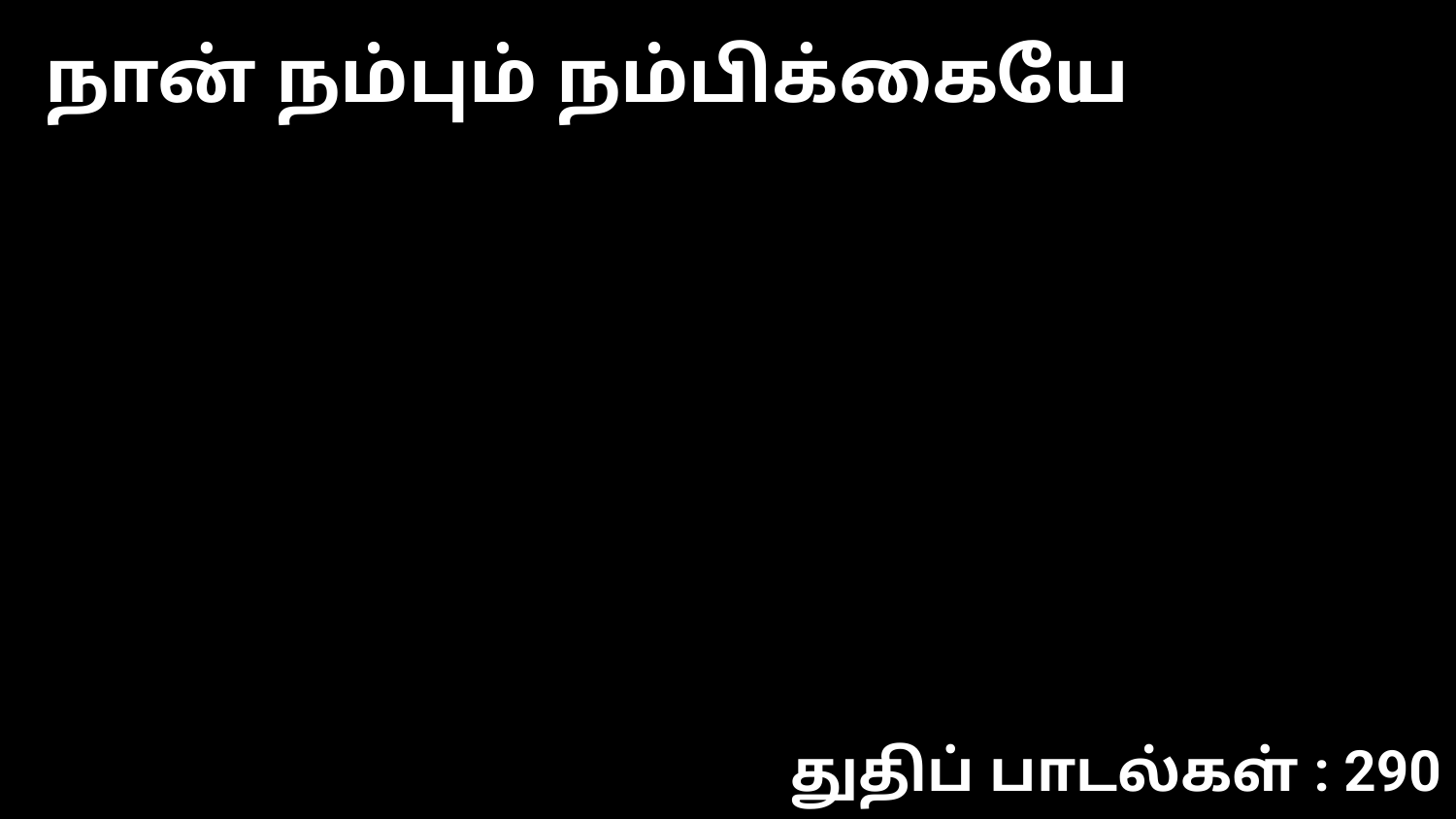

நான் நம்பும் நம்பிக்கையே
துதிப் பாடல்கள் : 290